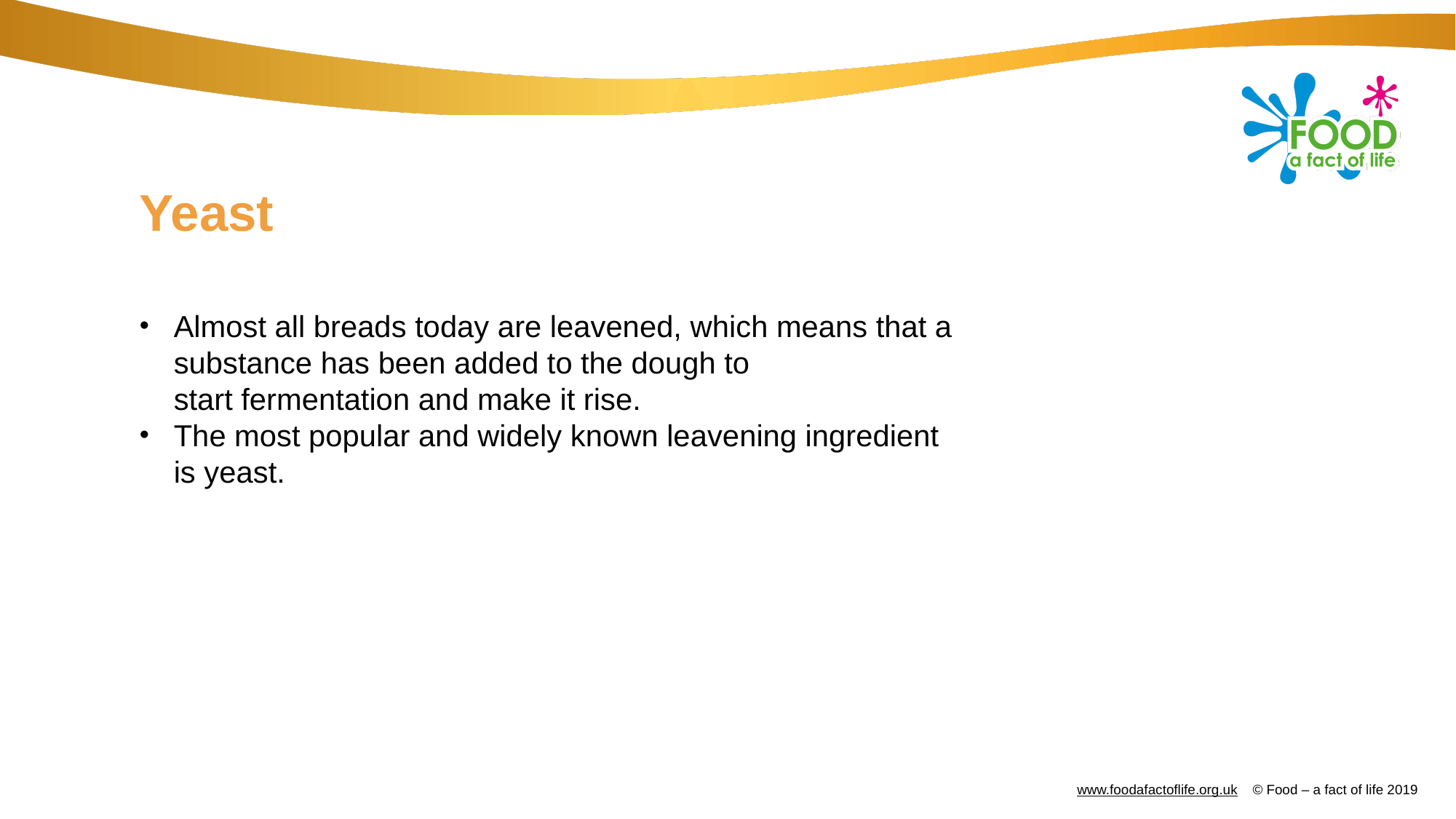

# Yeast
Almost all breads today are leavened, which means that a substance has been added to the dough to start fermentation and make it rise.
The most popular and widely known leavening ingredient is yeast.